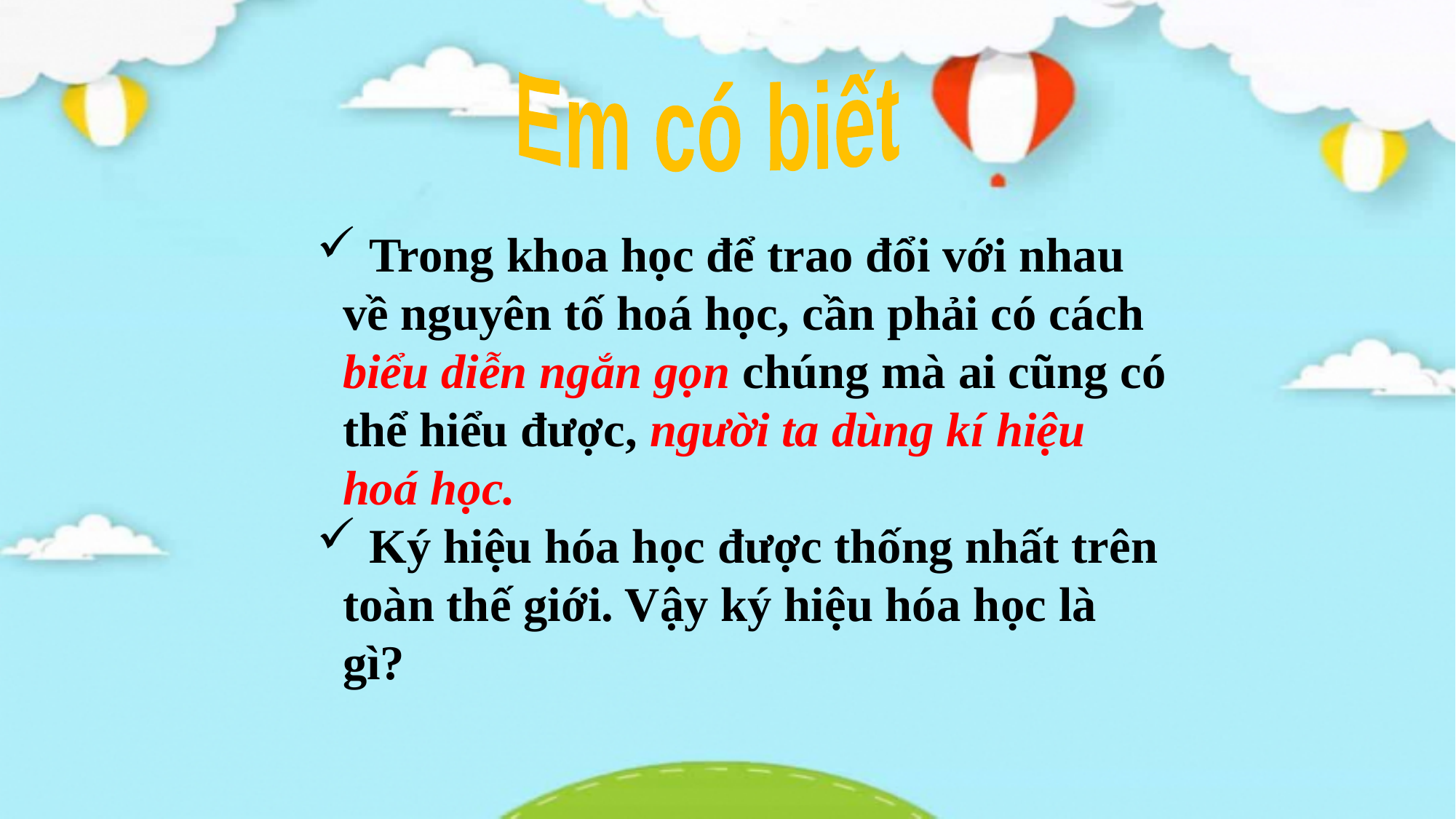

Em có biết
 Trong khoa học để trao đổi với nhau về nguyên tố hoá học, cần phải có cách biểu diễn ngắn gọn chúng mà ai cũng có thể hiểu được, người ta dùng kí hiệu hoá học.
 Ký hiệu hóa học được thống nhất trên toàn thế giới. Vậy ký hiệu hóa học là gì?